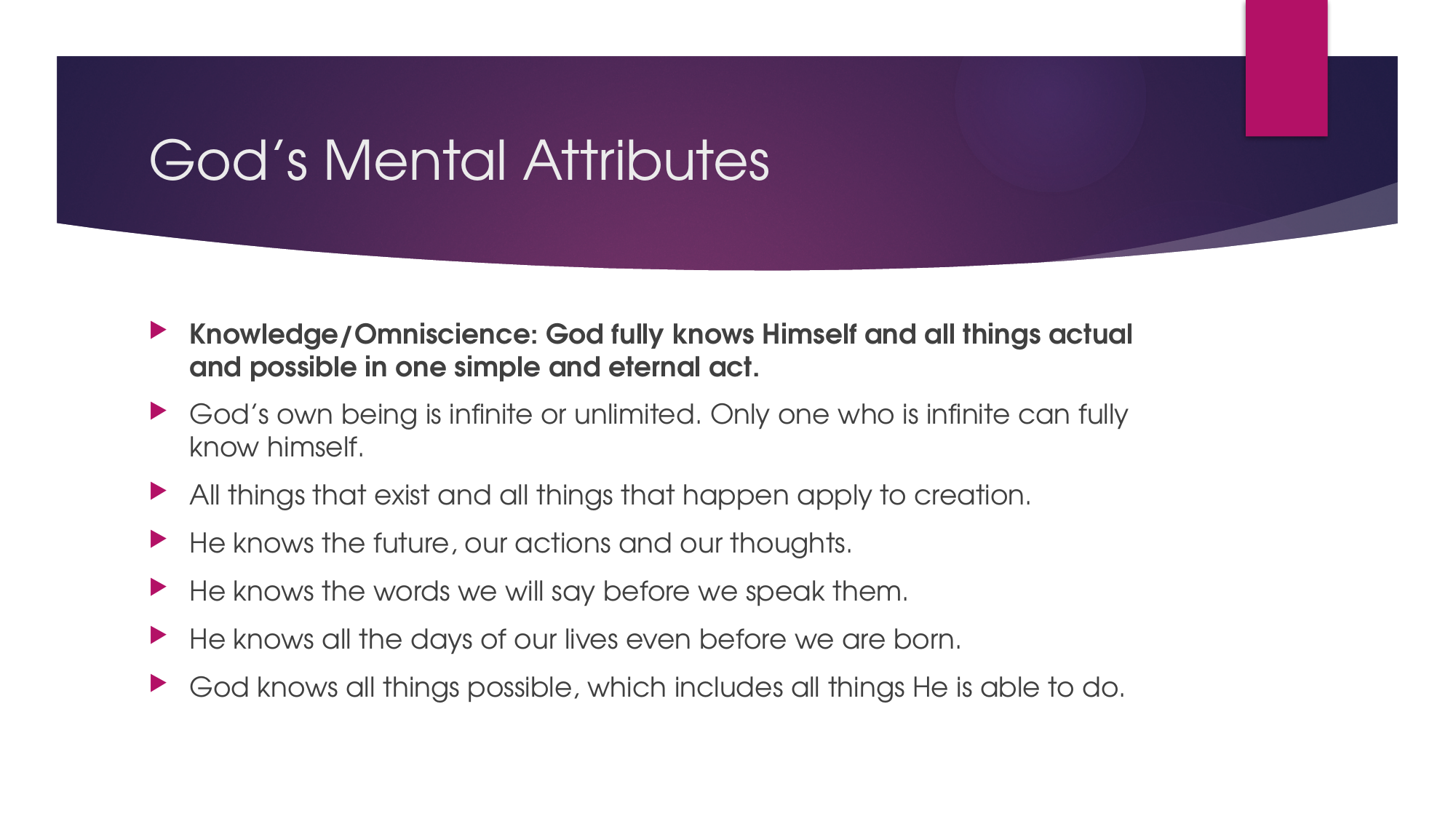

# God’s Mental Attributes
Knowledge/Omniscience: God fully knows Himself and all things actual and possible in one simple and eternal act.
God’s own being is infinite or unlimited. Only one who is infinite can fully know himself.
All things that exist and all things that happen apply to creation.
He knows the future, our actions and our thoughts.
He knows the words we will say before we speak them.
He knows all the days of our lives even before we are born.
God knows all things possible, which includes all things He is able to do.